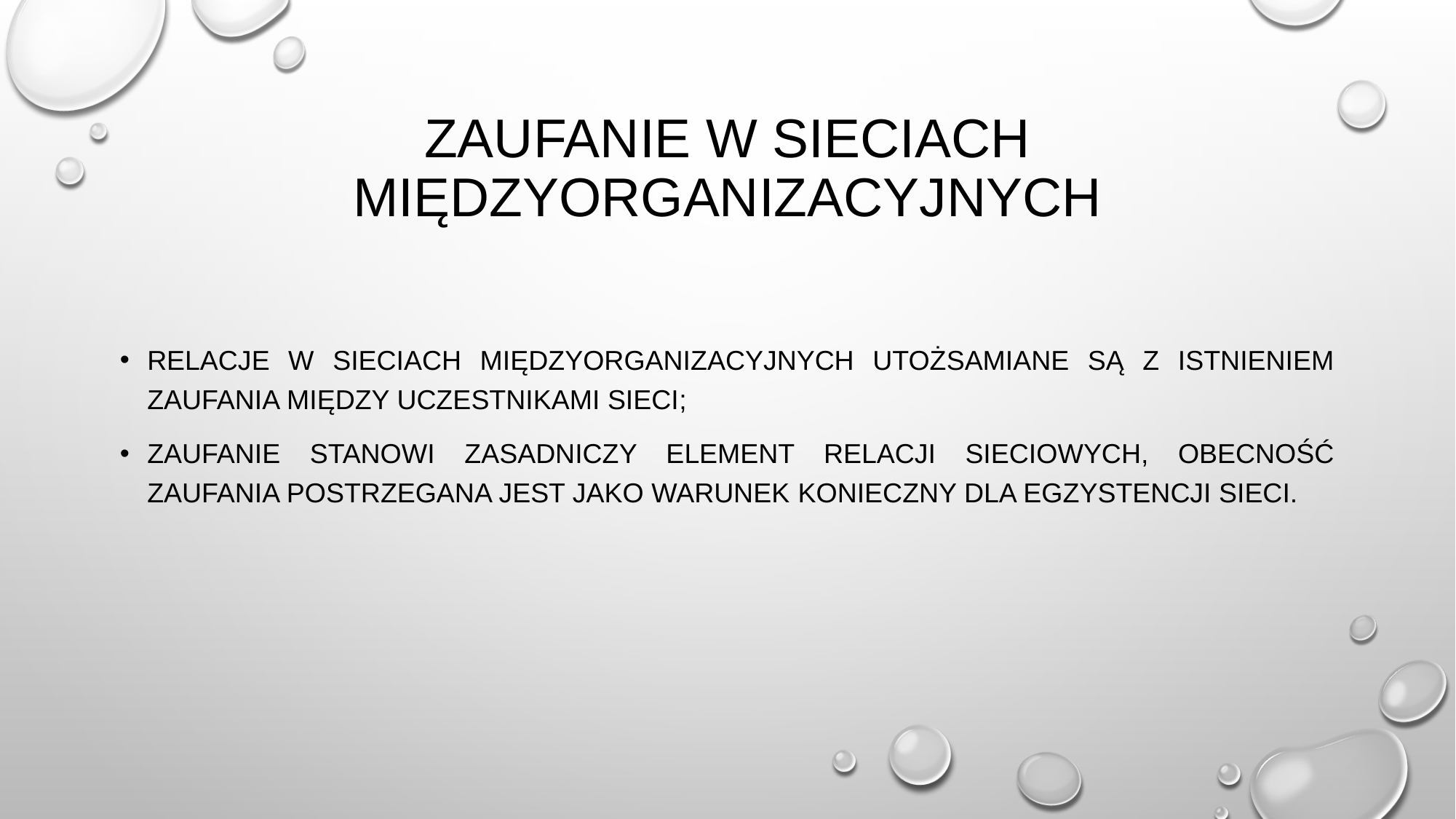

# Zaufanie w sieciach międzyorganizacyjnych

Relacje w sieciach międzyorganizacyjnych utożsamiane są z istnieniem zaufania między uczestnikami sieci;
zaufanie stanowi zasadniczy element relacji sieciowych, Obecność zaufania postrzegana jest JAko warunek konieczny dla egzystencji sieci.